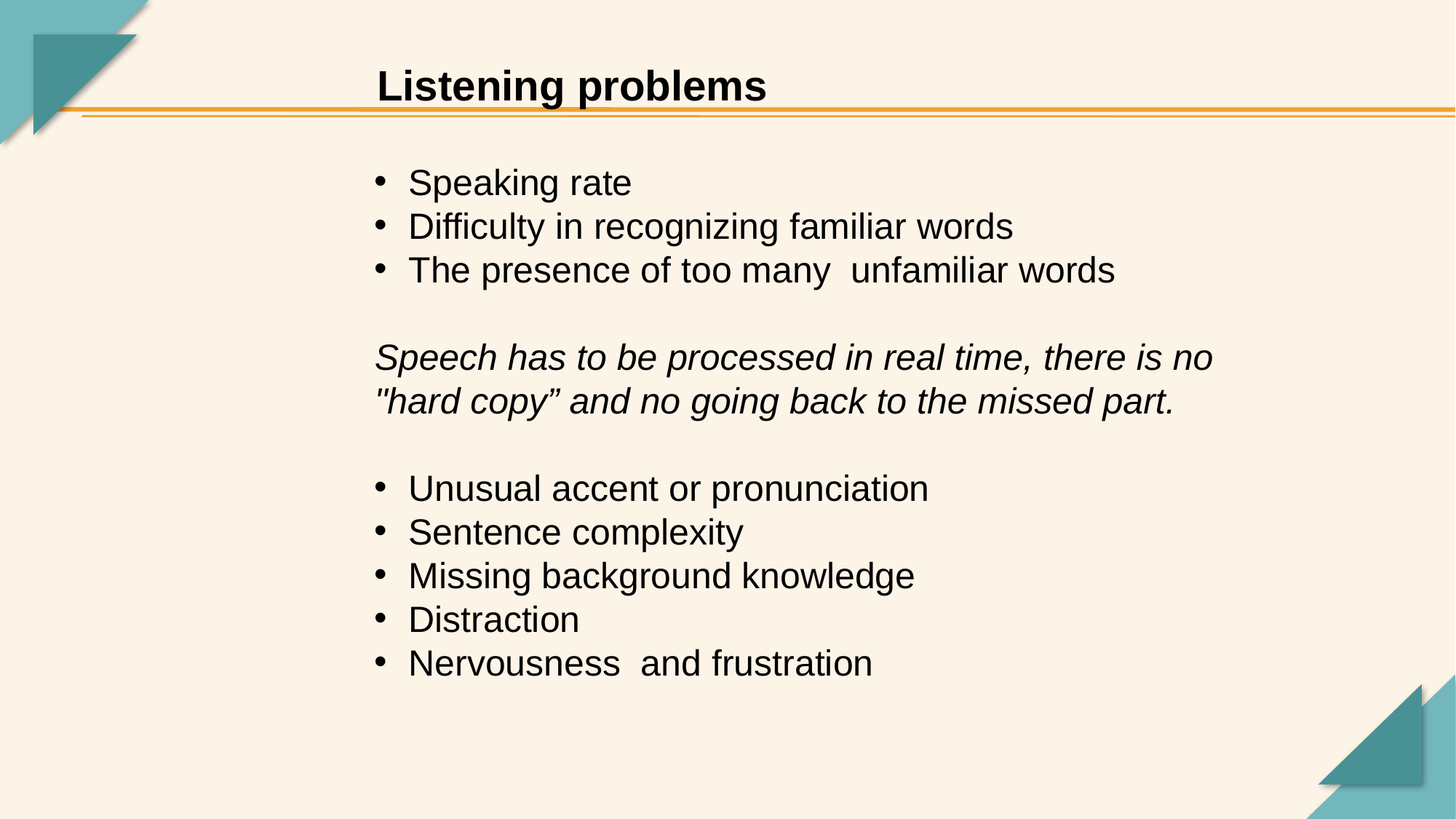

Listening problems
Speaking rate
Difficulty in recognizing familiar words
The presence of too many  unfamiliar words

Speech has to be processed in real time, there is no "hard copy” and no going back to the missed part.

Unusual accent or pronunciation
Sentence complexity
Missing background knowledge
Distraction
Nervousness  and frustration